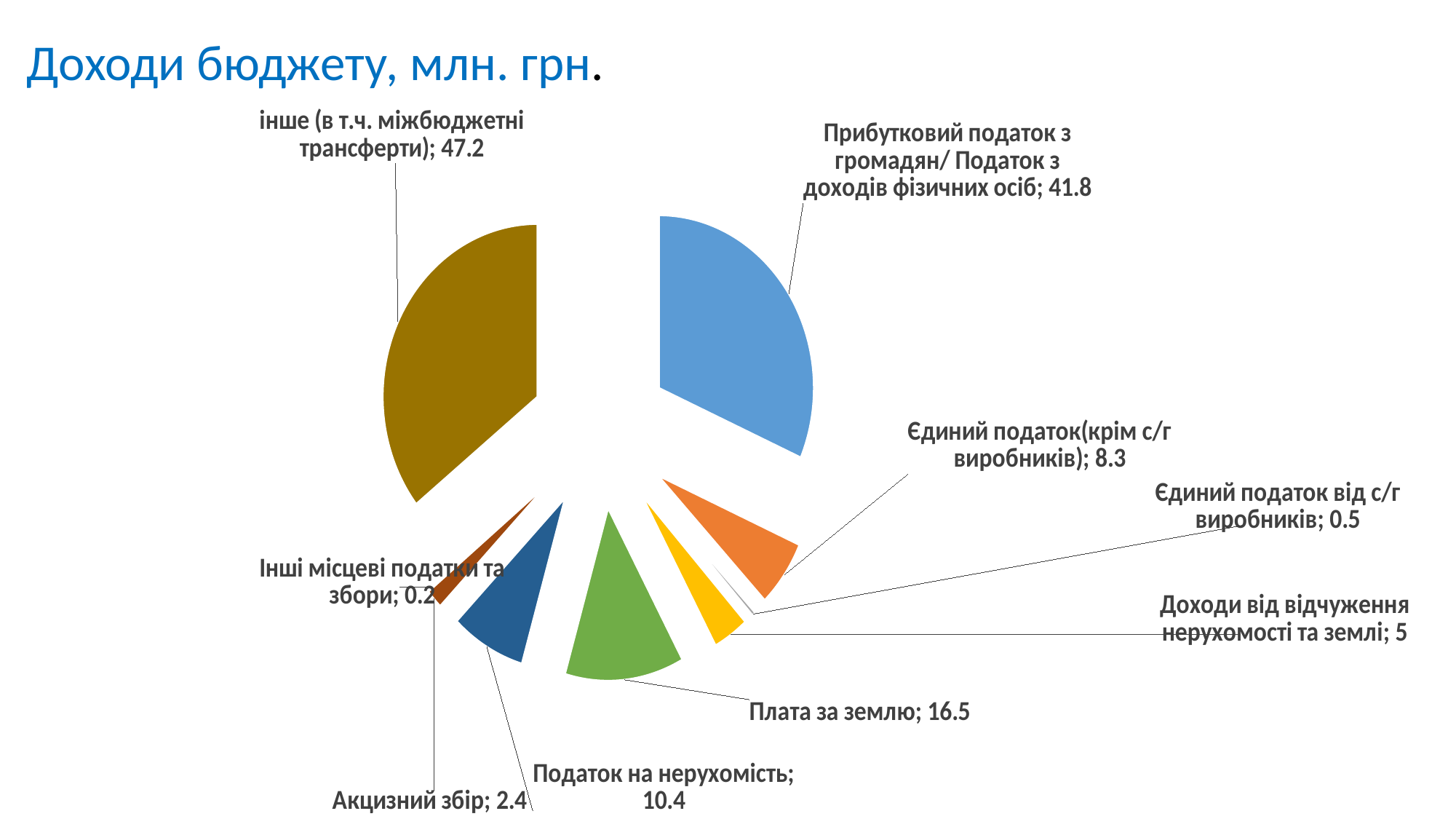

### Chart

| Category |  |
|---|---|
| Прибутковий податок з громадян/ Податок з доходів фізичних осіб | 41.8 |
| Єдиний податок(крім с/г виробників) | 8.3 |
| Єдиний податок від с/г виробників | 0.5 |
| Доходи від відчуження нерухомості та землі | 5.0 |
| Податок на прибуток підприємств комунальної власності | 0.0 |
| Плата за землю | 16.5 |
| Податок на нерухомість | 10.4 |
| Акцизний збір | 2.4 |
| Інші місцеві податки та збори | 0.2 |
| інше (в т.ч. міжбюджетні трансферти) | 47.2 |
# Доходи бюджету, млн. грн.